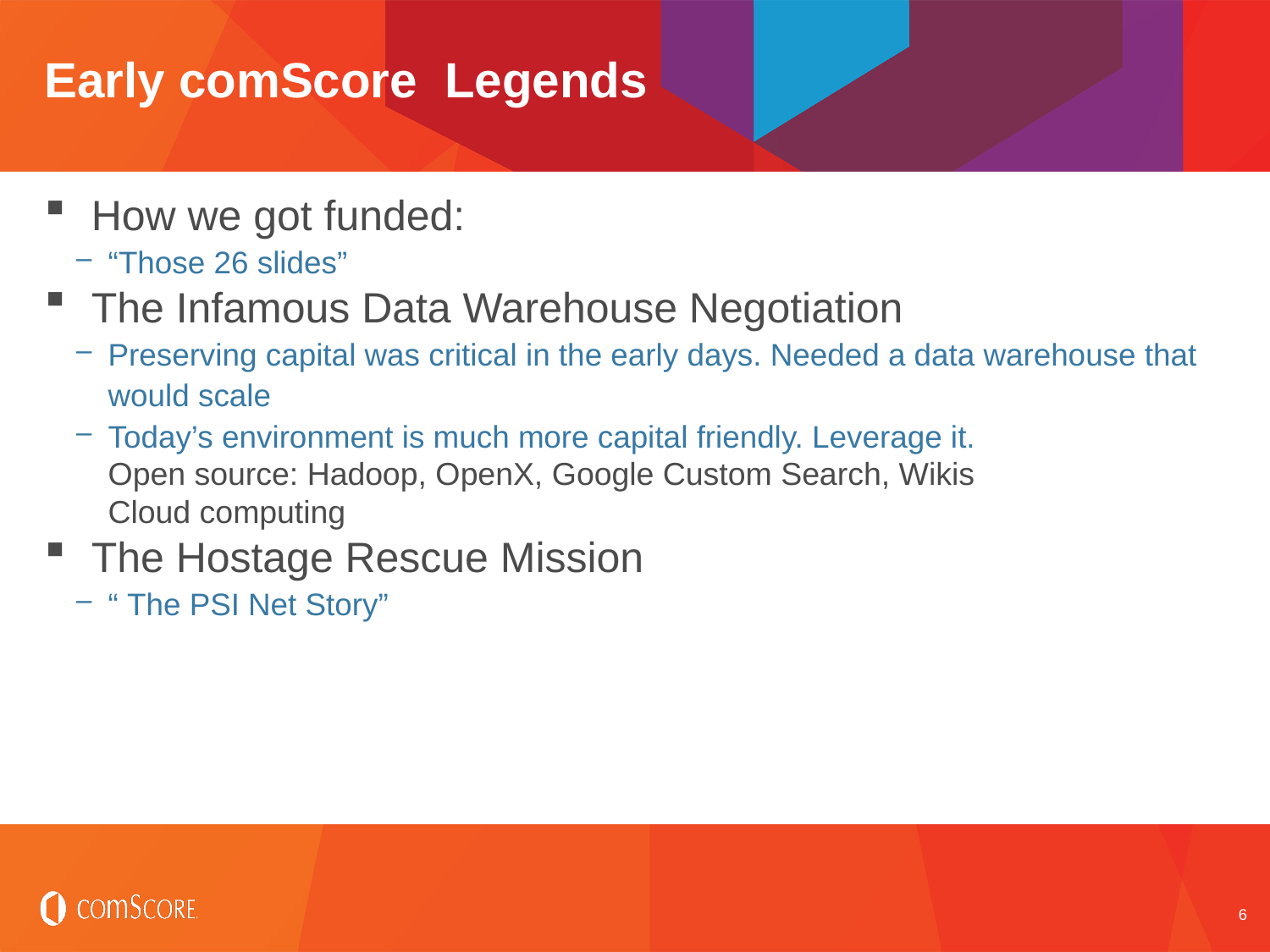

# Early comScore  Legends
How we got funded:
“Those 26 slides”
The Infamous Data Warehouse Negotiation
Preserving capital was critical in the early days. Needed a data warehouse that would scale
Today’s environment is much more capital friendly. Leverage it.
Open source: Hadoop, OpenX, Google Custom Search, Wikis
Cloud computing
The Hostage Rescue Mission
“ The PSI Net Story”